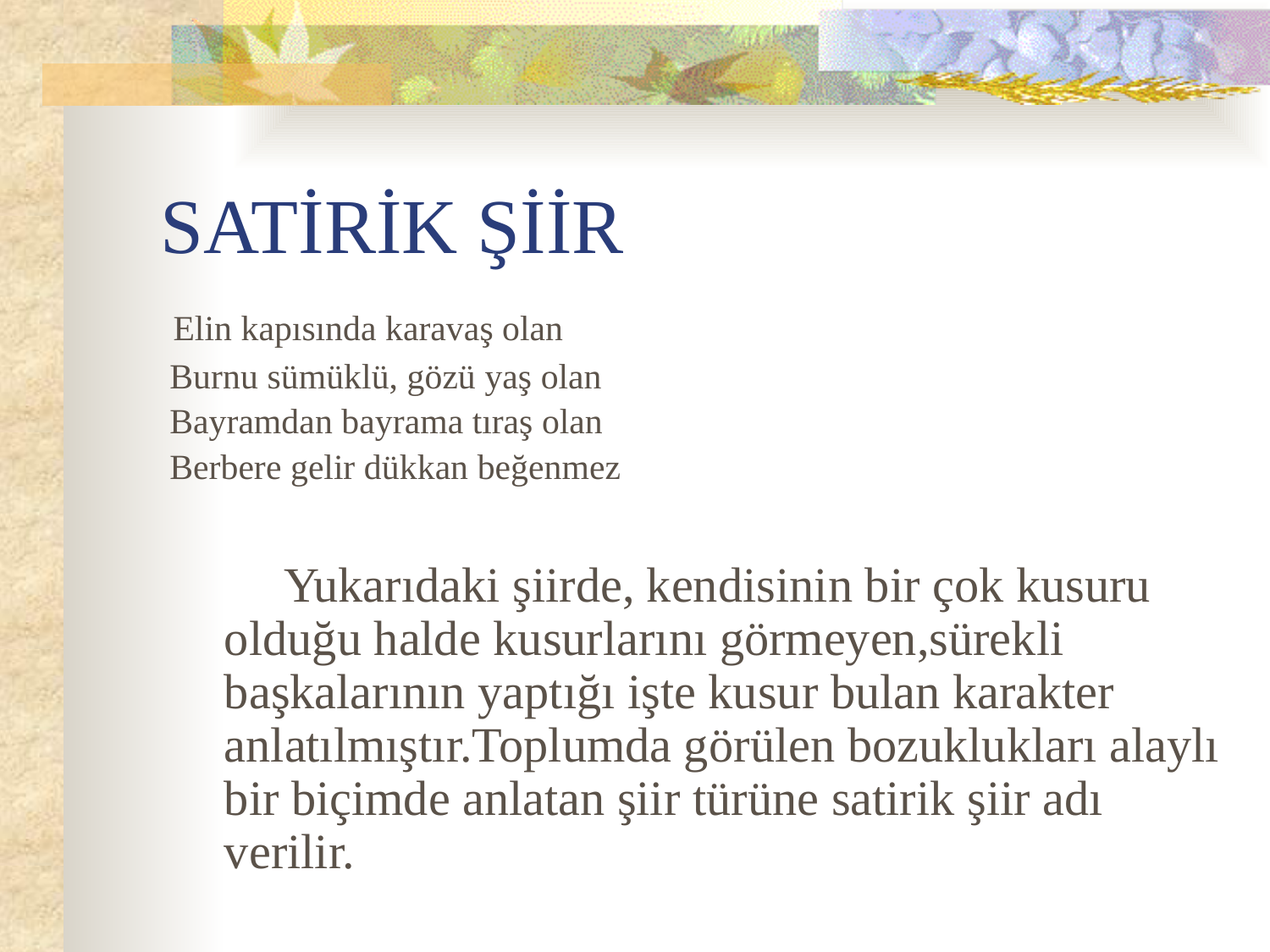

# SATİRİK ŞİİR
 Elin kapısında karavaş olan
 Burnu sümüklü, gözü yaş olan
 Bayramdan bayrama tıraş olan
 Berbere gelir dükkan beğenmez

          Yukarıdaki şiirde, kendisinin bir çok kusuru olduğu halde kusurlarını görmeyen,sürekli başkalarının yaptığı işte kusur bulan karakter anlatılmıştır.Toplumda görülen bozuklukları alaylı bir biçimde anlatan şiir türüne satirik şiir adı verilir.